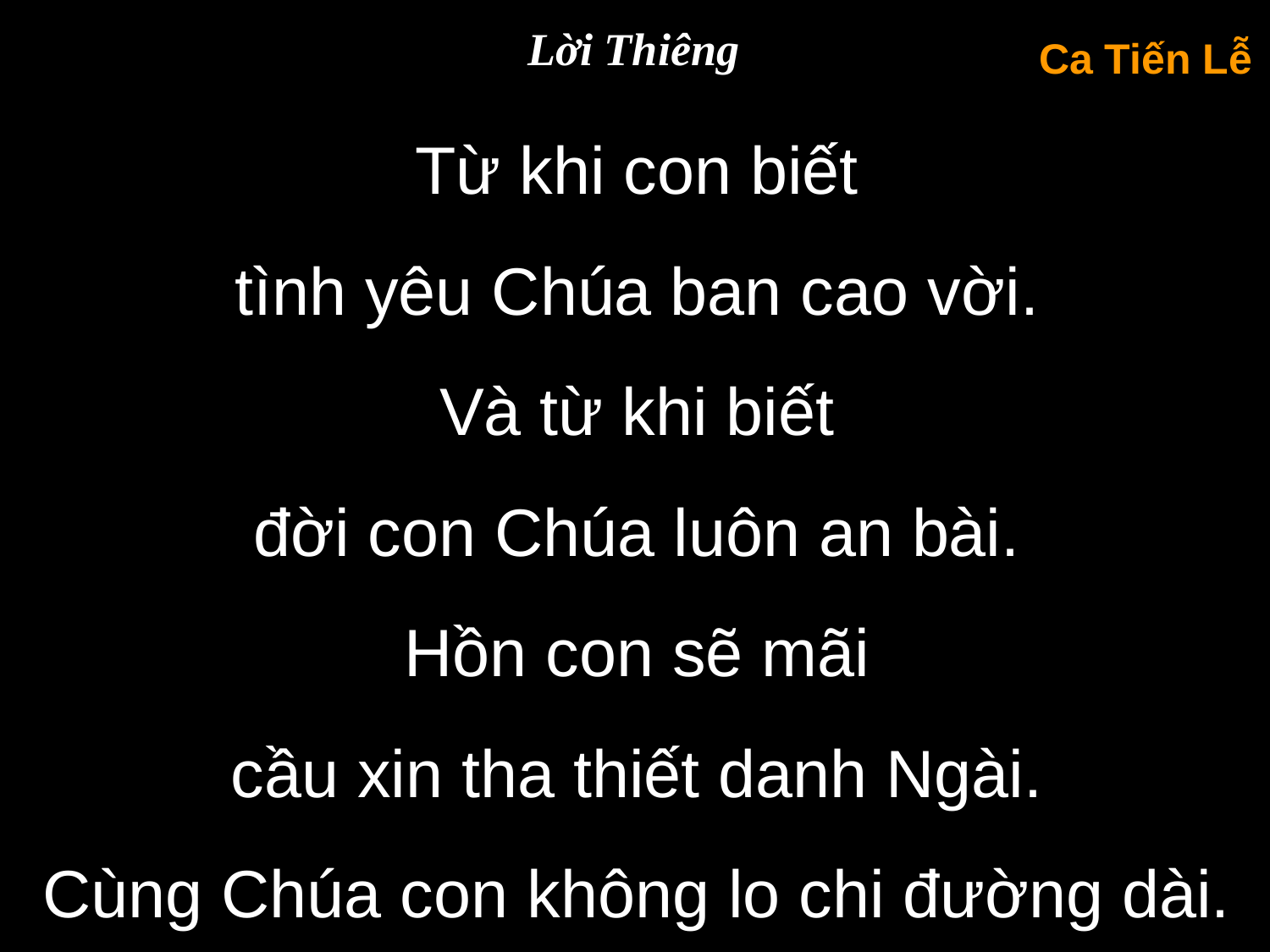

Lời Thiêng
Ca Tiến Lễ
Từ khi con biết
tình yêu Chúa ban cao vời.
Và từ khi biết
đời con Chúa luôn an bài.
Hồn con sẽ mãi
cầu xin tha thiết danh Ngài.
Cùng Chúa con không lo chi đường dài.